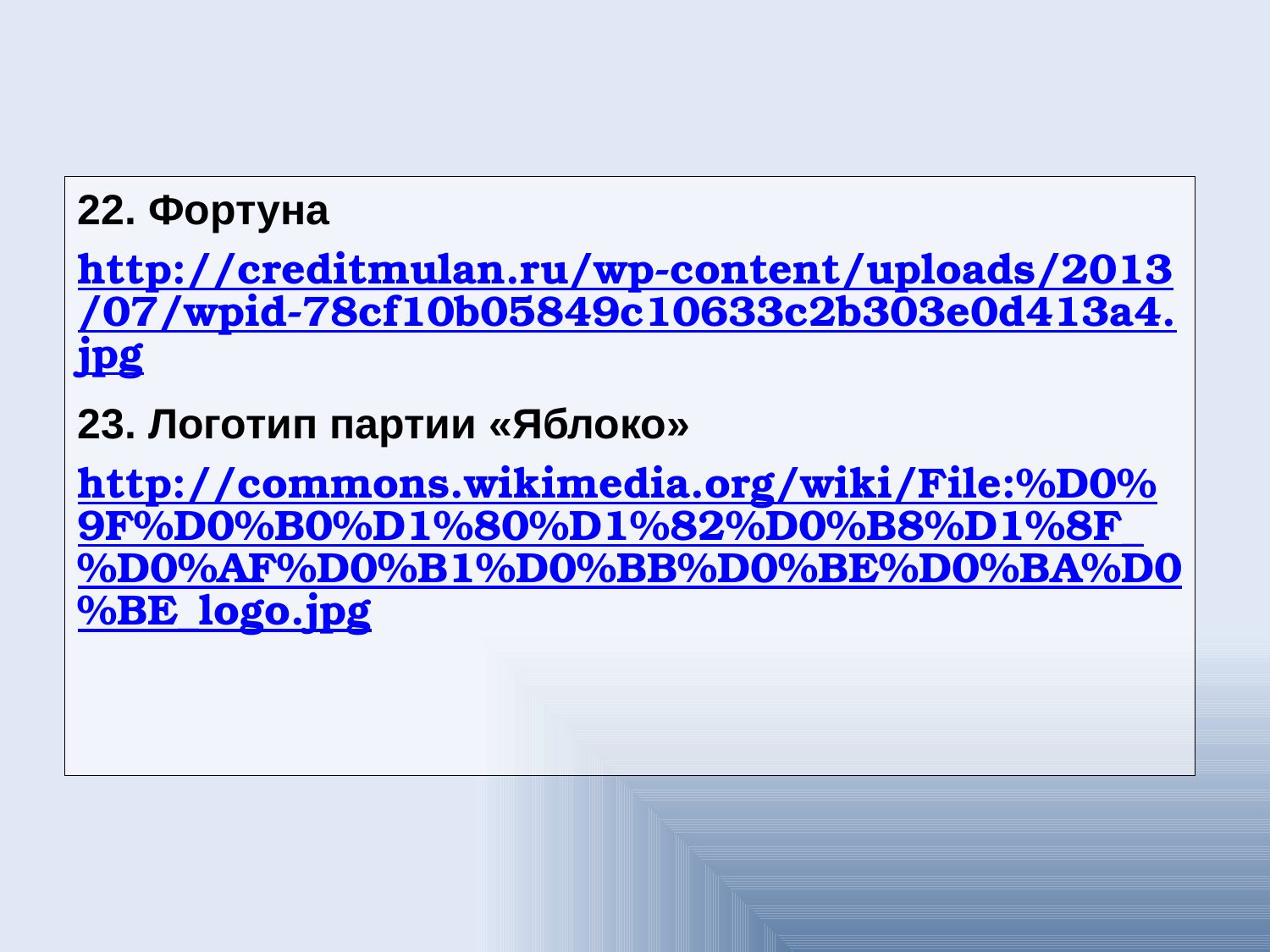

22. Фортуна
http://creditmulan.ru/wp-content/uploads/2013/07/wpid-78cf10b05849c10633c2b303e0d413a4.jpg
23. Логотип партии «Яблоко»
http://commons.wikimedia.org/wiki/File:%D0%9F%D0%B0%D1%80%D1%82%D0%B8%D1%8F_%D0%AF%D0%B1%D0%BB%D0%BE%D0%BA%D0%BE_logo.jpg